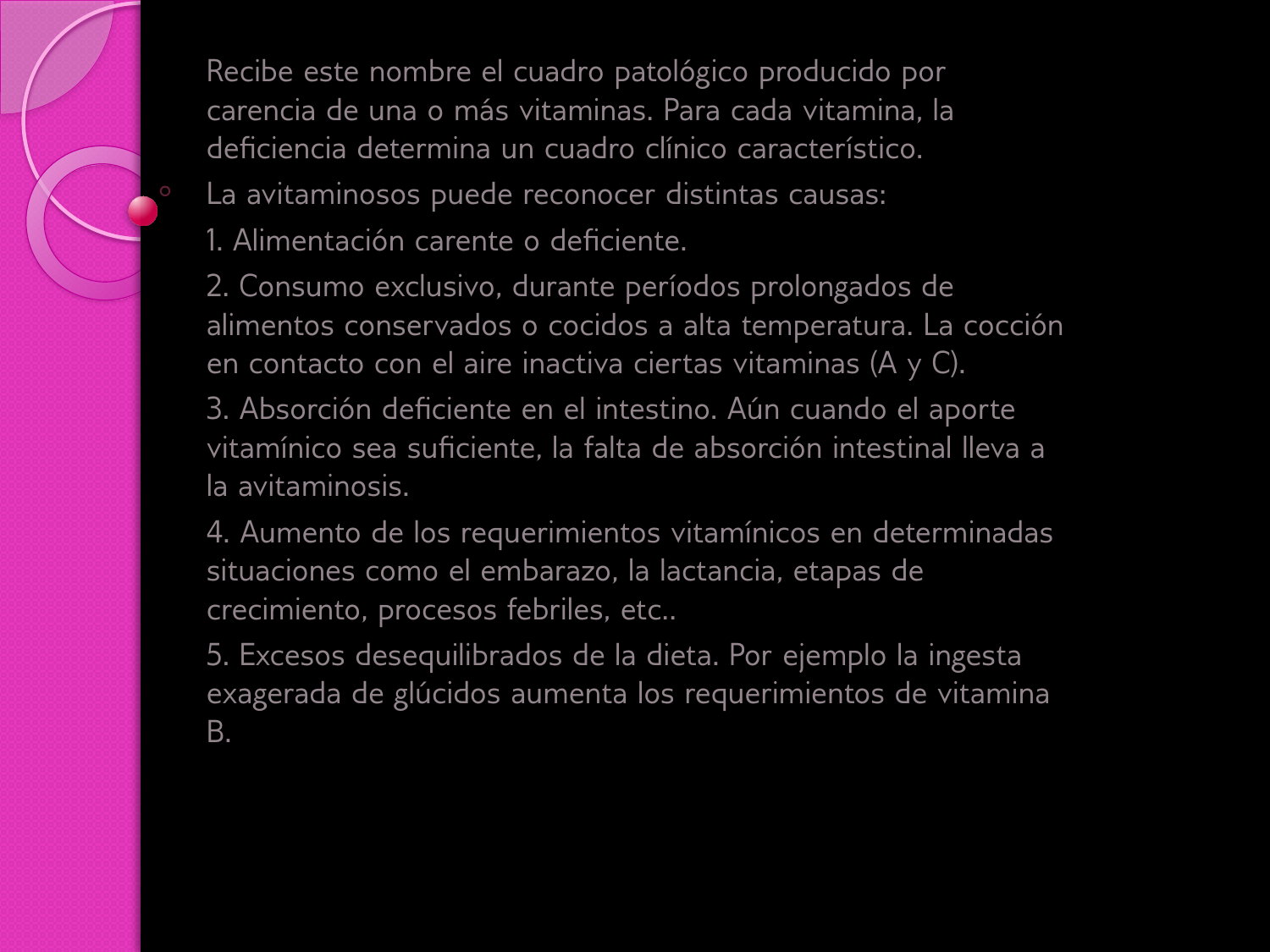

Recibe este nombre el cuadro patológico producido por carencia de una o más vitaminas. Para cada vitamina, la deficiencia determina un cuadro clínico característico.
La avitaminosos puede reconocer distintas causas:
1. Alimentación carente o deficiente.
2. Consumo exclusivo, durante períodos prolongados de alimentos conservados o cocidos a alta temperatura. La cocción en contacto con el aire inactiva ciertas vitaminas (A y C).
3. Absorción deficiente en el intestino. Aún cuando el aporte vitamínico sea suficiente, la falta de absorción intestinal lleva a la avitaminosis.
4. Aumento de los requerimientos vitamínicos en determinadas situaciones como el embarazo, la lactancia, etapas de crecimiento, procesos febriles, etc..
5. Excesos desequilibrados de la dieta. Por ejemplo la ingesta exagerada de glúcidos aumenta los requerimientos de vitamina B.